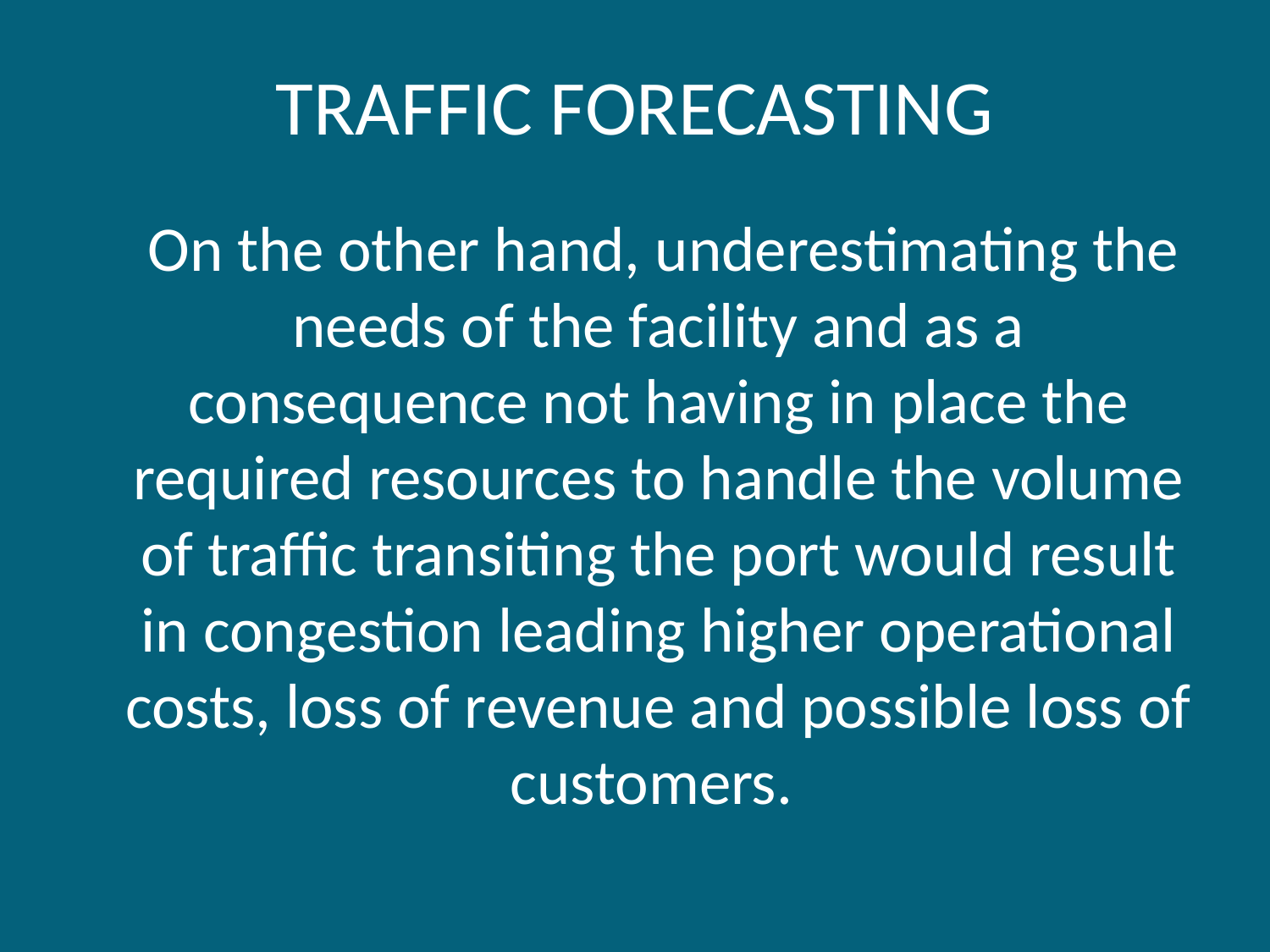

# TRAFFIC FORECASTING
    On the other hand, underestimating the needs of the facility and as a consequence not having in place the required resources to handle the volume of traffic transiting the port would result in congestion leading higher operational costs, loss of revenue and possible loss of customers.